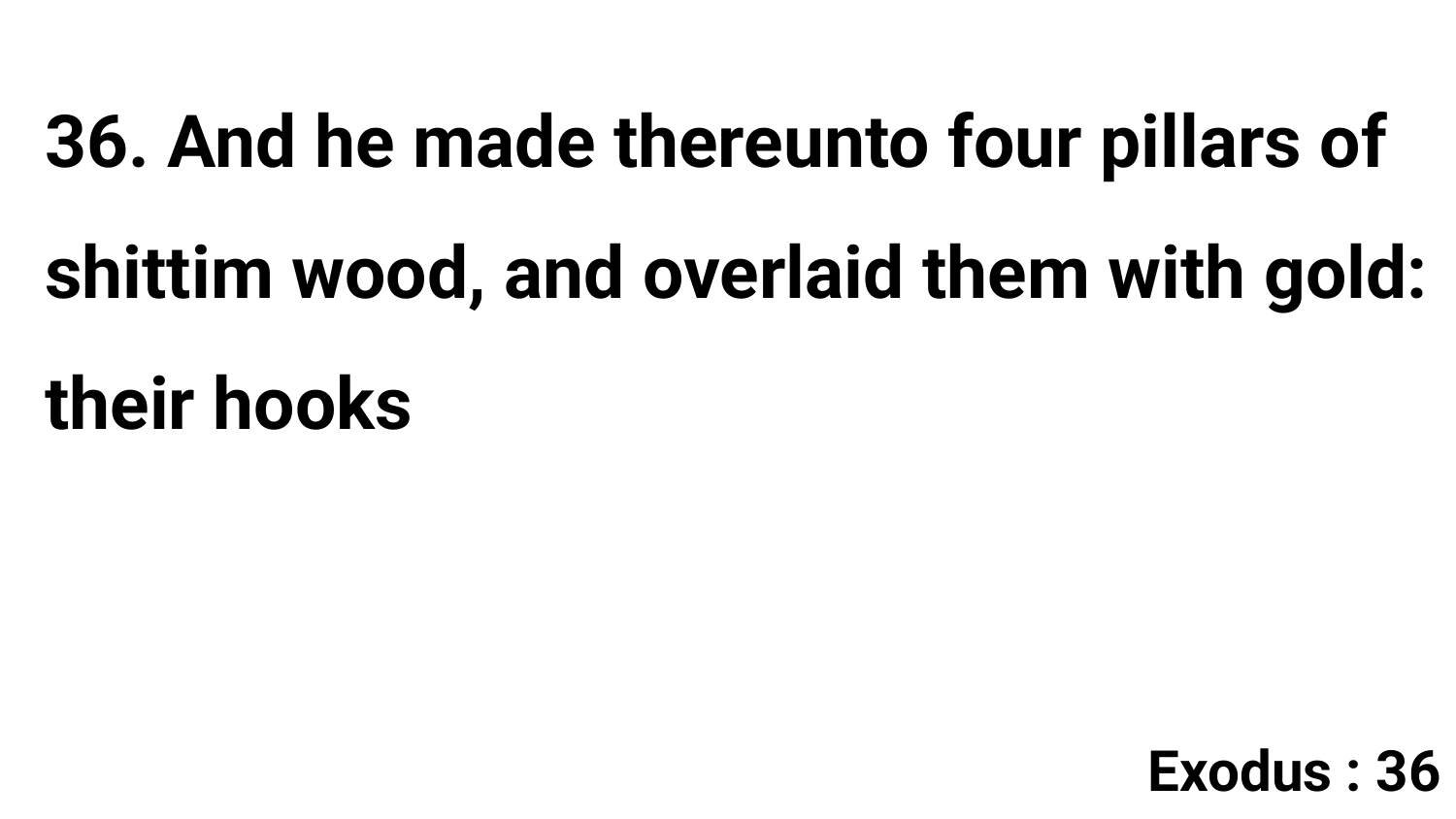

36. And he made thereunto four pillars of shittim wood, and overlaid them with gold: their hooks
Exodus : 36